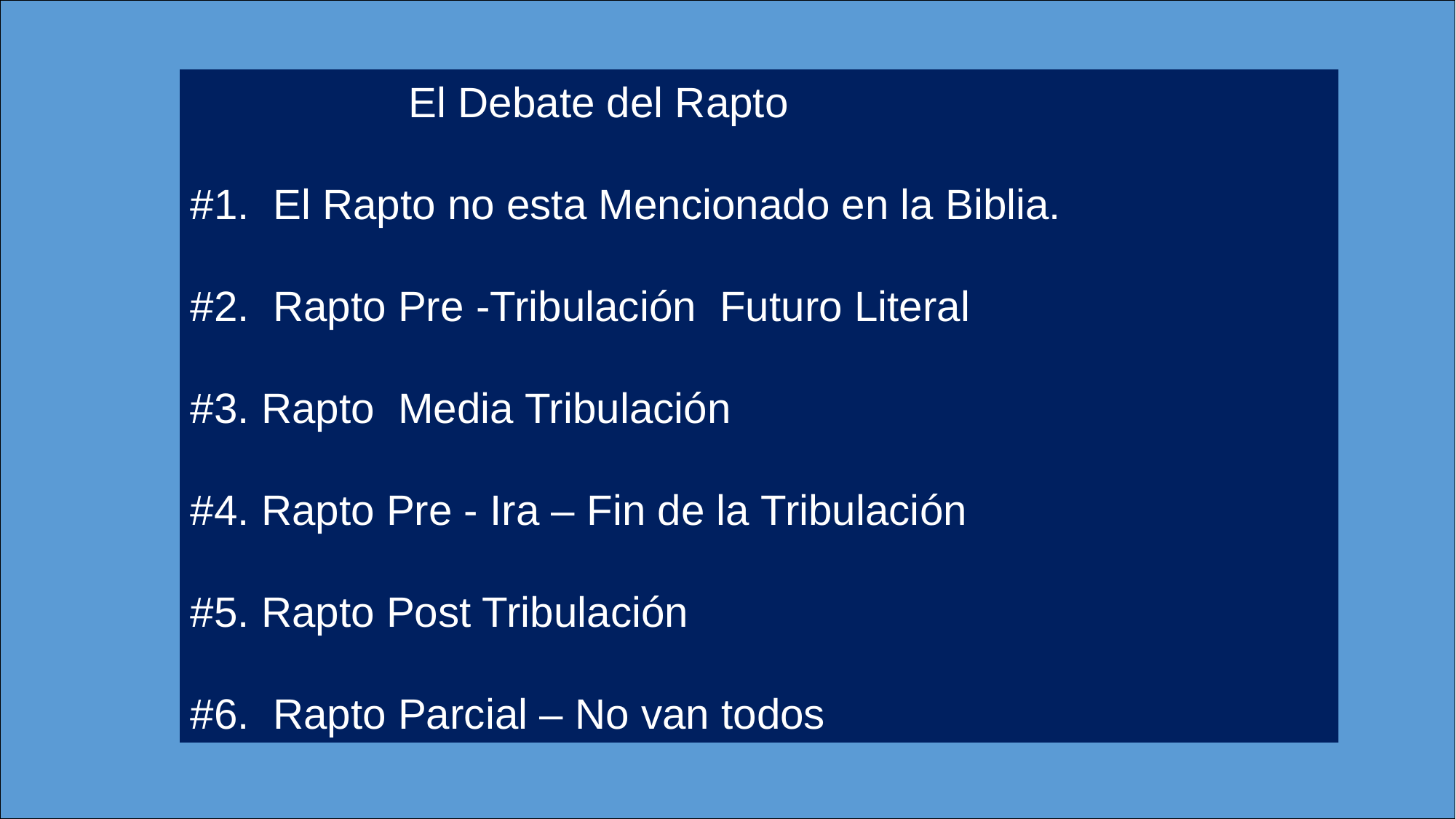

El Debate del Rapto

#1.  El Rapto no esta Mencionado en la Biblia.

#2.  Rapto Pre -Tribulación  Futuro Literal

#3. Rapto  Media Tribulación

#4. Rapto Pre - Ira – Fin de la Tribulación

#5. Rapto Post Tribulación

#6.  Rapto Parcial – No van todos